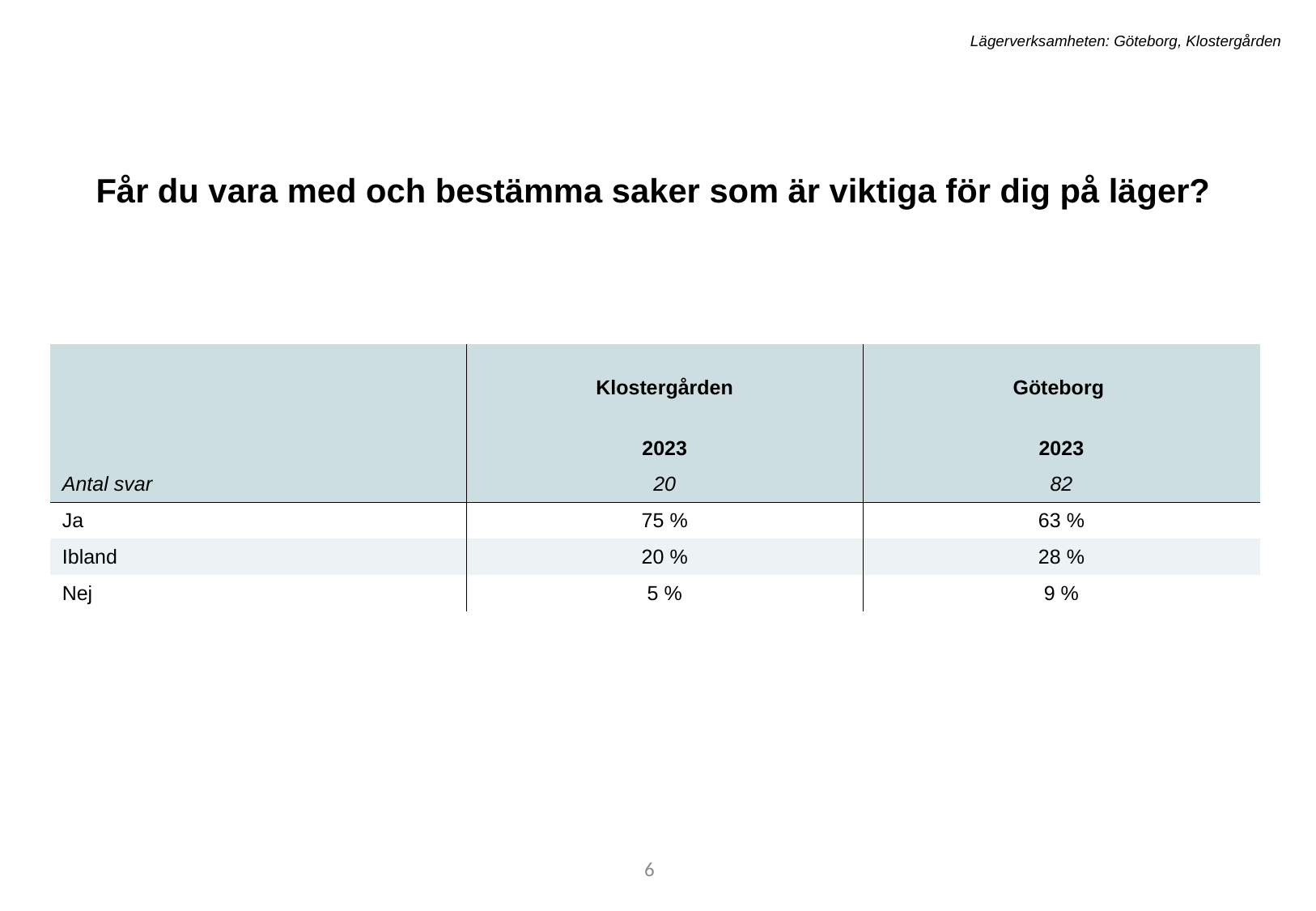

Lägerverksamheten: Göteborg, Klostergården
Får du vara med och bestämma saker som är viktiga för dig på läger?
|  | Klostergården | Göteborg |
| --- | --- | --- |
|  | 2023 | 2023 |
| Antal svar | 20 | 82 |
| Ja | 75 % | 63 % |
| Ibland | 20 % | 28 % |
| Nej | 5 % | 9 % |
6